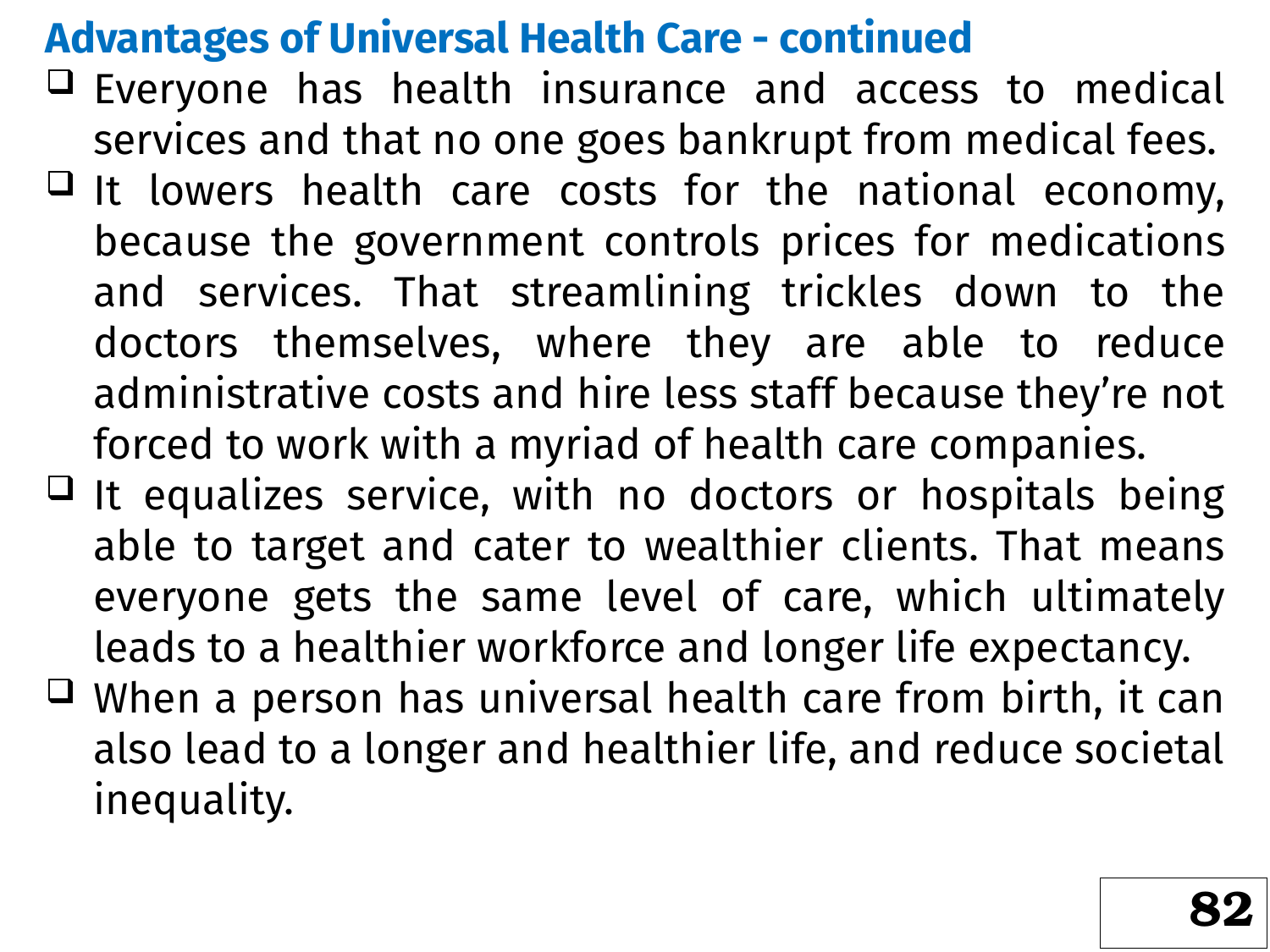

Advantages of Universal Health Care - continued
Everyone has health insurance and access to medical services and that no one goes bankrupt from medical fees.
It lowers health care costs for the national economy, because the government controls prices for medications and services. That streamlining trickles down to the doctors themselves, where they are able to reduce administrative costs and hire less staff because they’re not forced to work with a myriad of health care companies.
It equalizes service, with no doctors or hospitals being able to target and cater to wealthier clients. That means everyone gets the same level of care, which ultimately leads to a healthier workforce and longer life expectancy.
When a person has universal health care from birth, it can also lead to a longer and healthier life, and reduce societal inequality.
82